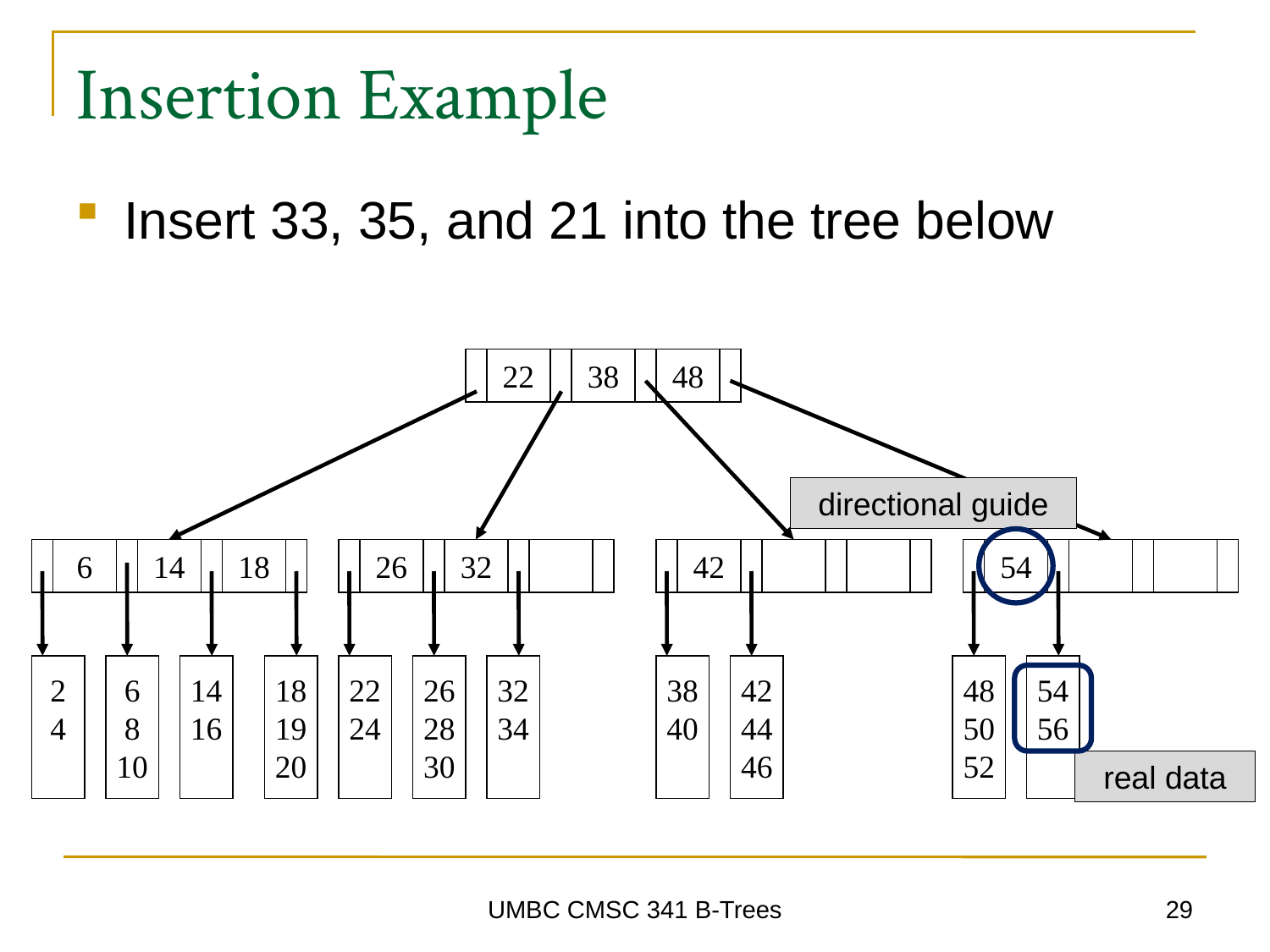

# Insertion Example
Insert 33, 35, and 21 into the tree below

22

38

48

directional guide

6

14

18

26

32

42

54

2
4

6
8
10
14
16

18
19
20
22
24

26
28
30
32
34

38
40

42
44
46
48
50
52
54
56

real data
29
UMBC CMSC 341 B-Trees